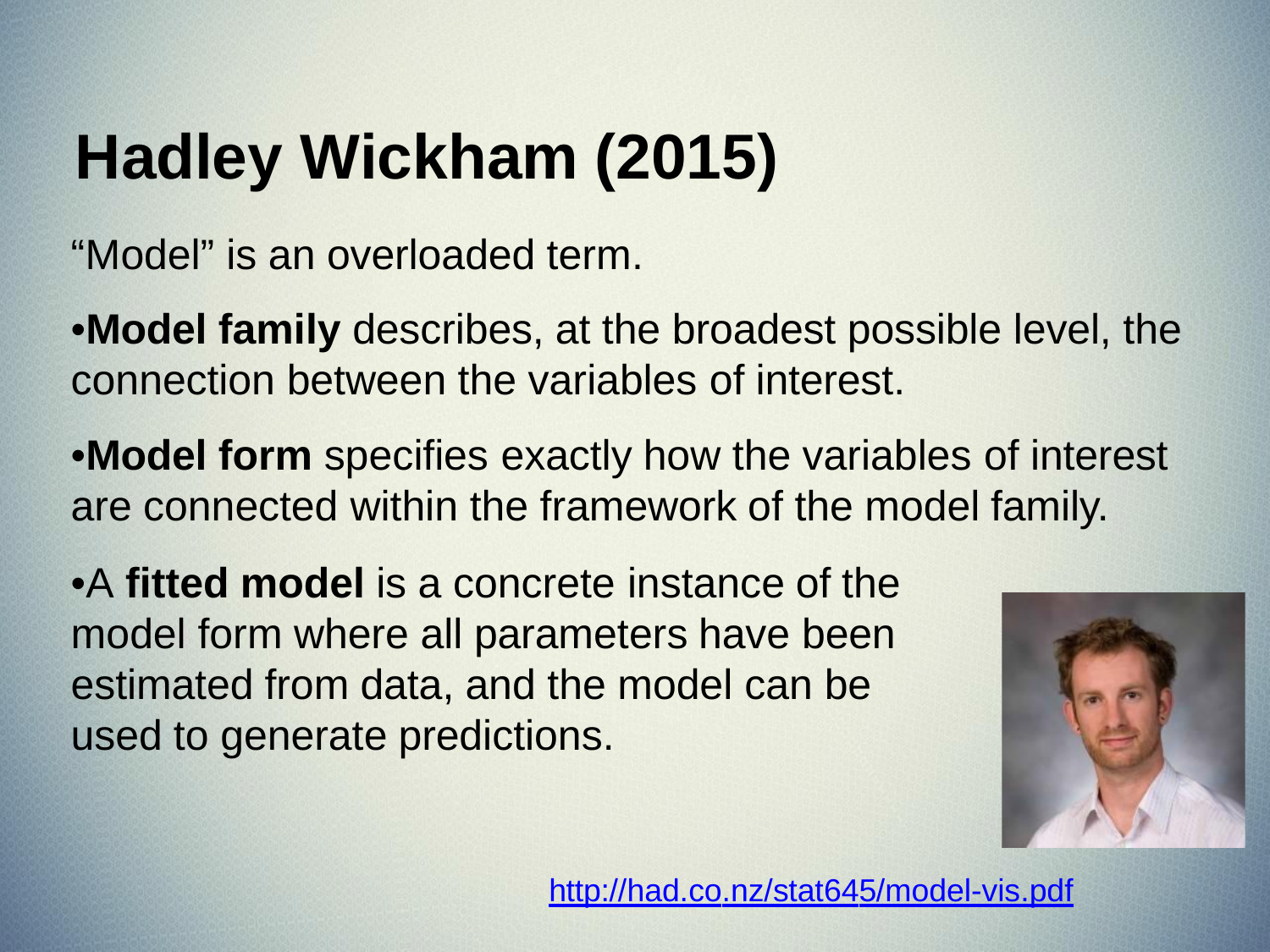

# Hadley Wickham (2015)
“Model” is an overloaded term.
•Model family describes, at the broadest possible level, the connection between the variables of interest.
•Model form specifies exactly how the variables of interest are connected within the framework of the model family.
•A fitted model is a concrete instance of the model form where all parameters have been estimated from data, and the model can be used to generate predictions.

http://had.co.nz/stat645/model-vis.pdf